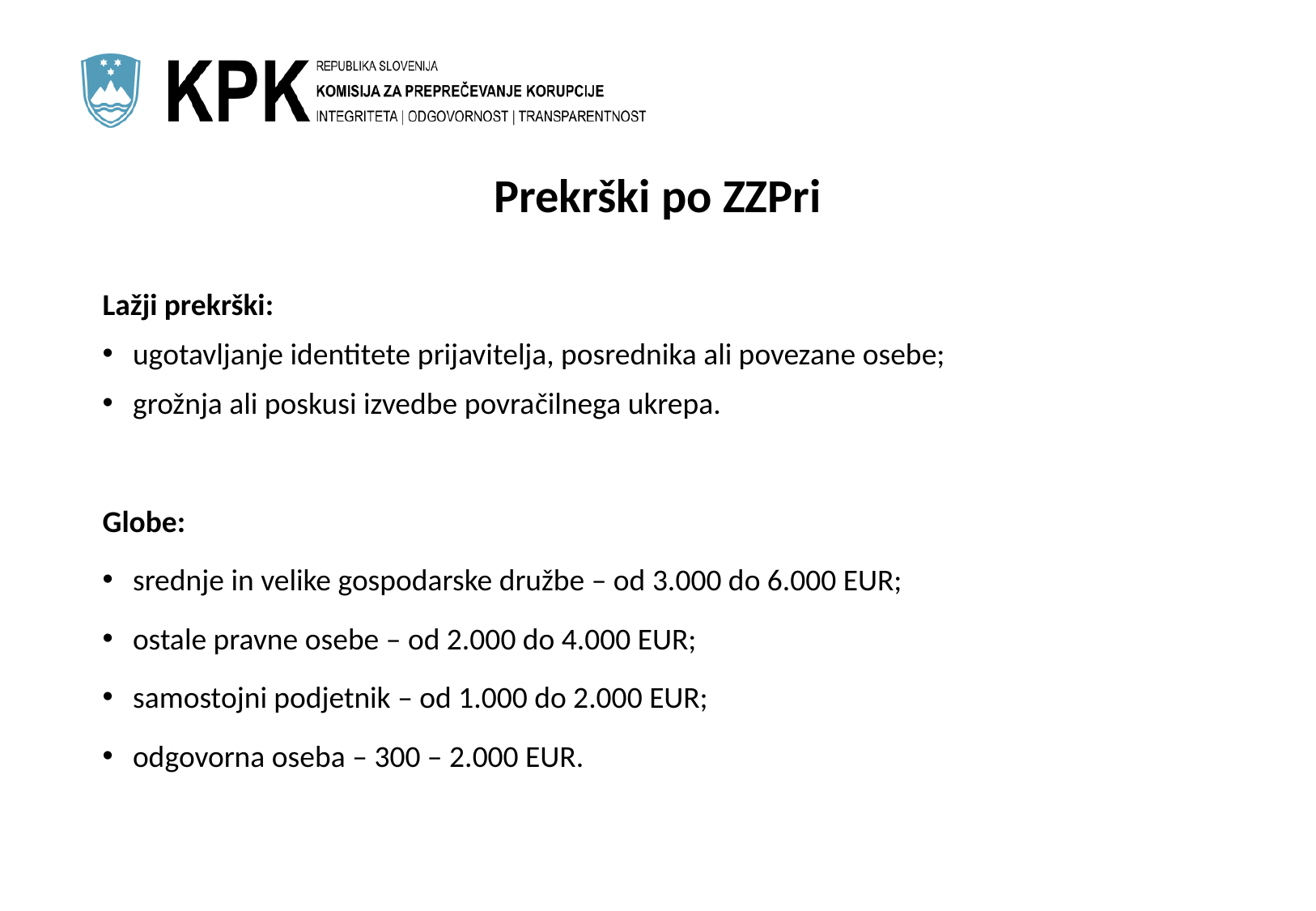

# Prekrški po ZZPri
Lažji prekrški:
ugotavljanje identitete prijavitelja, posrednika ali povezane osebe;
grožnja ali poskusi izvedbe povračilnega ukrepa.

Globe:
srednje in velike gospodarske družbe – od 3.000 do 6.000 EUR;
ostale pravne osebe – od 2.000 do 4.000 EUR;
samostojni podjetnik – od 1.000 do 2.000 EUR;
odgovorna oseba – 300 – 2.000 EUR.